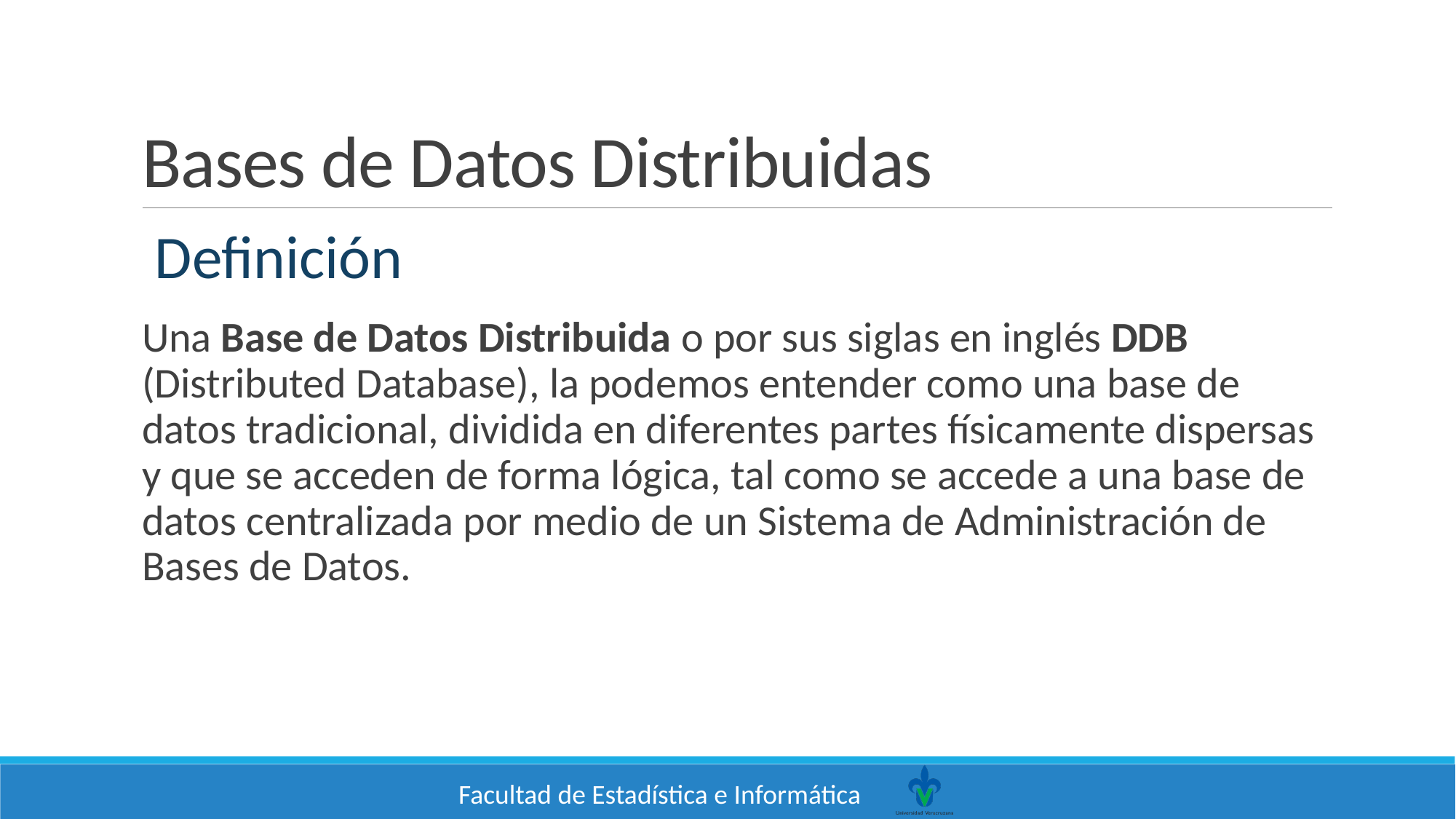

# Bases de Datos Distribuidas
Definición
Una Base de Datos Distribuida o por sus siglas en inglés DDB (Distributed Database), la podemos entender como una base de datos tradicional, dividida en diferentes partes físicamente dispersas y que se acceden de forma lógica, tal como se accede a una base de datos centralizada por medio de un Sistema de Administración de Bases de Datos.